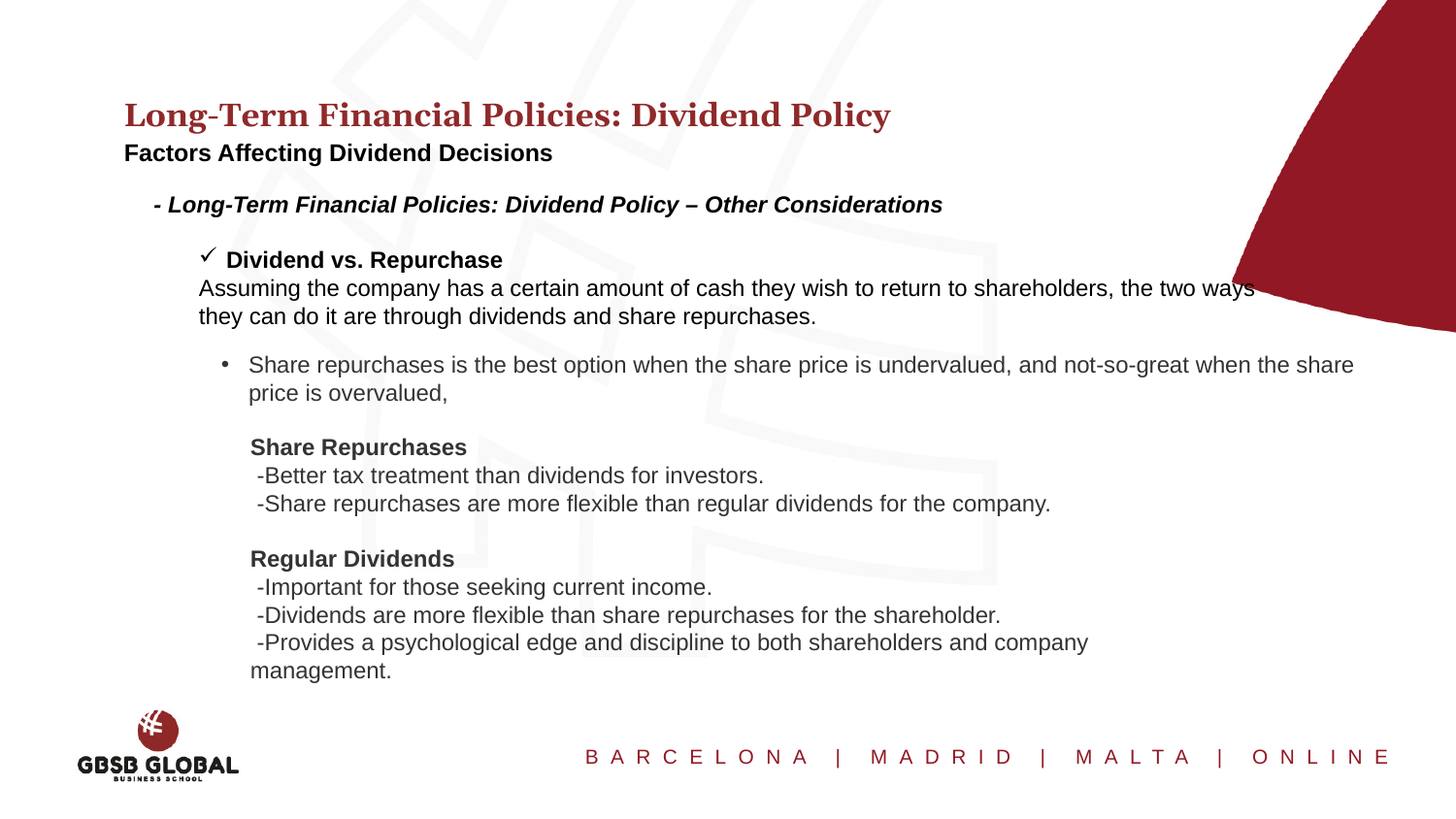

Long-Term Financial Policies: Dividend Policy
Factors Affecting Dividend Decisions
- Long-Term Financial Policies: Dividend Policy – Other Considerations
Dividend vs. Repurchase
Assuming the company has a certain amount of cash they wish to return to shareholders, the two ways they can do it are through dividends and share repurchases.
Share repurchases is the best option when the share price is undervalued, and not-so-great when the share price is overvalued,
Share Repurchases
 -Better tax treatment than dividends for investors.
 -Share repurchases are more flexible than regular dividends for the company.

Regular Dividends
 -Important for those seeking current income.
 -Dividends are more flexible than share repurchases for the shareholder.
 -Provides a psychological edge and discipline to both shareholders and company management.